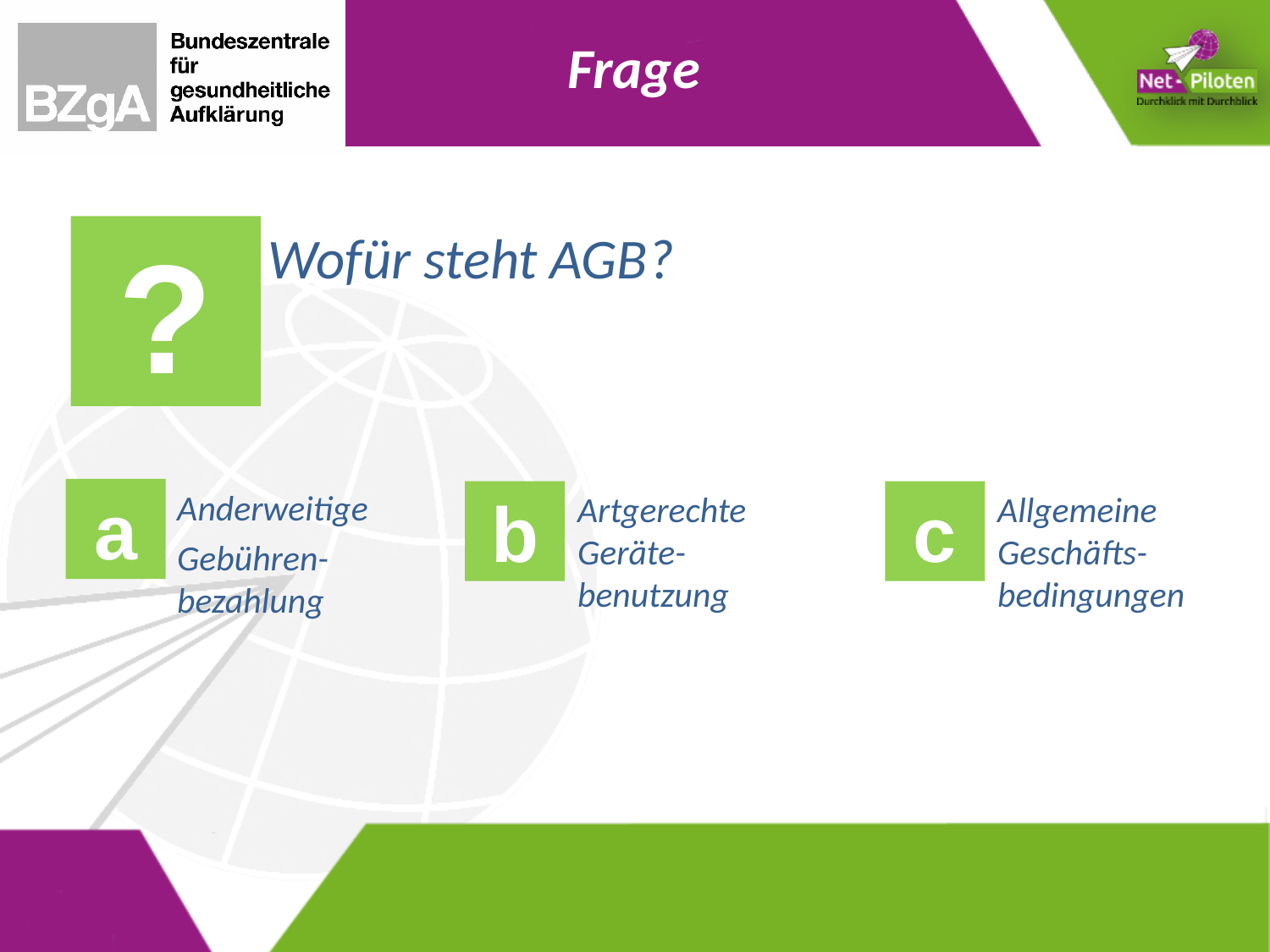

Wofür steht AGB?
Anderweitige
Gebühren-bezahlung
Artgerechte Geräte-benutzung
Allgemeine Geschäfts-bedingungen